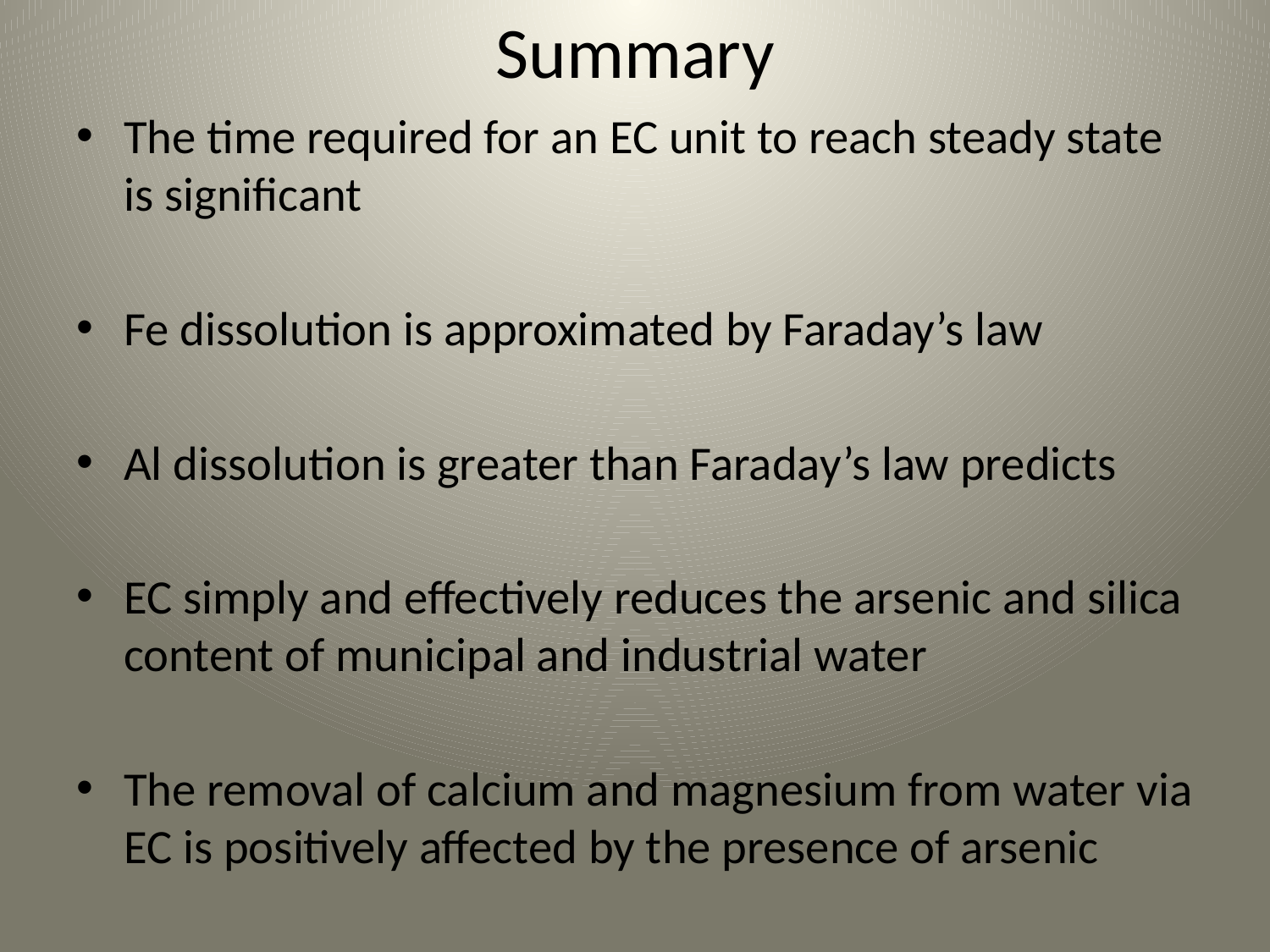

# Summary
The time required for an EC unit to reach steady state is significant

Fe dissolution is approximated by Faraday’s law

Al dissolution is greater than Faraday’s law predicts

EC simply and effectively reduces the arsenic and silica  content of municipal and industrial water

The removal of calcium and magnesium from water via EC is positively affected by the presence of arsenic